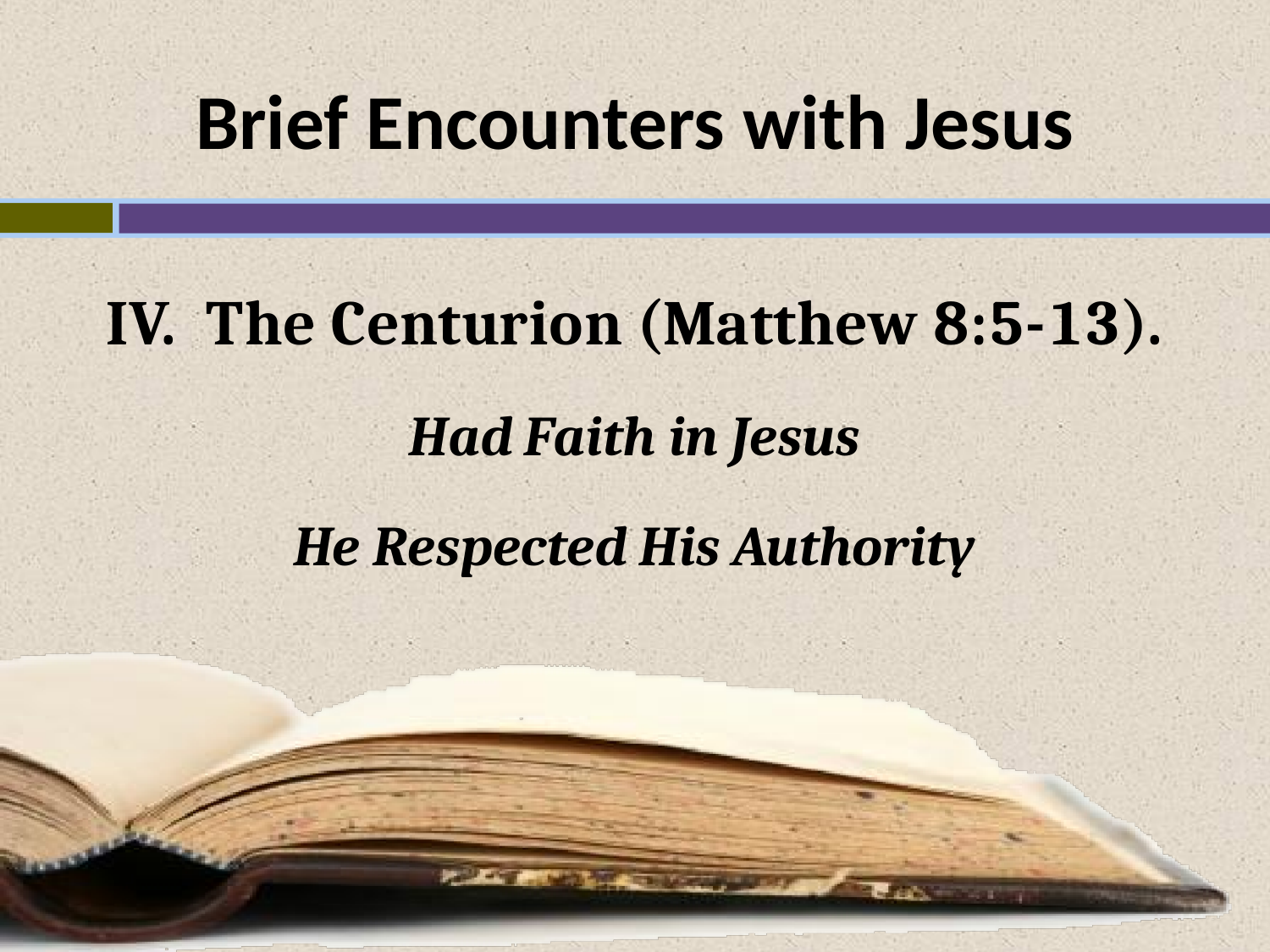

# Brief Encounters with Jesus
IV.  The Centurion (Matthew 8:5-13).
Had Faith in Jesus
He Respected His Authority